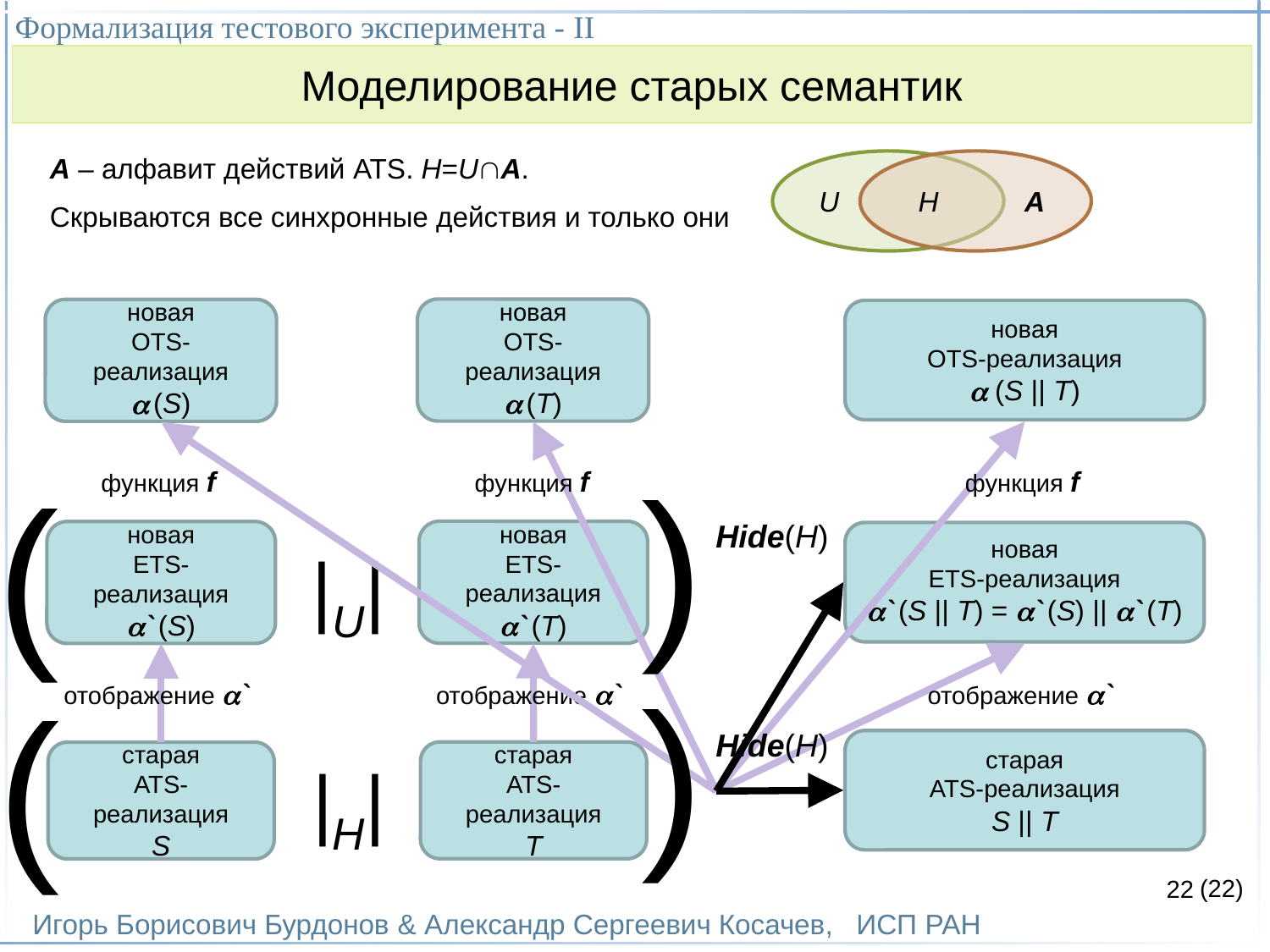

Формализация тестового эксперимента - II

Игорь Борисович Бурдонов & Александр Сергеевич Косачев,   ИСП РАН

(22)

Моделирование старых семантик
A – алфавит действий ATS. H=U∩A.
Скрываются все синхронные действия и только они
U
H           A
новая
OTS-реализация
α (T)
новая
OTS-реализация
α (S || T)
новая
OTS-реализация
α (S)
(
функция f
функция f
функция f
)
Hide(H)
новая
ETS-реализация
α` (T)
новая
ETS-реализация
α` (S || T) = α` (S) || α` (T)
новая
ETS-реализация
α` (S)
|U|
(
отображение α`
отображение α`
отображение α`
)
Hide(H)
старая
ATS-реализация
S || T
старая
ATS-реализация
T
старая
ATS-реализация
S
|H|
22